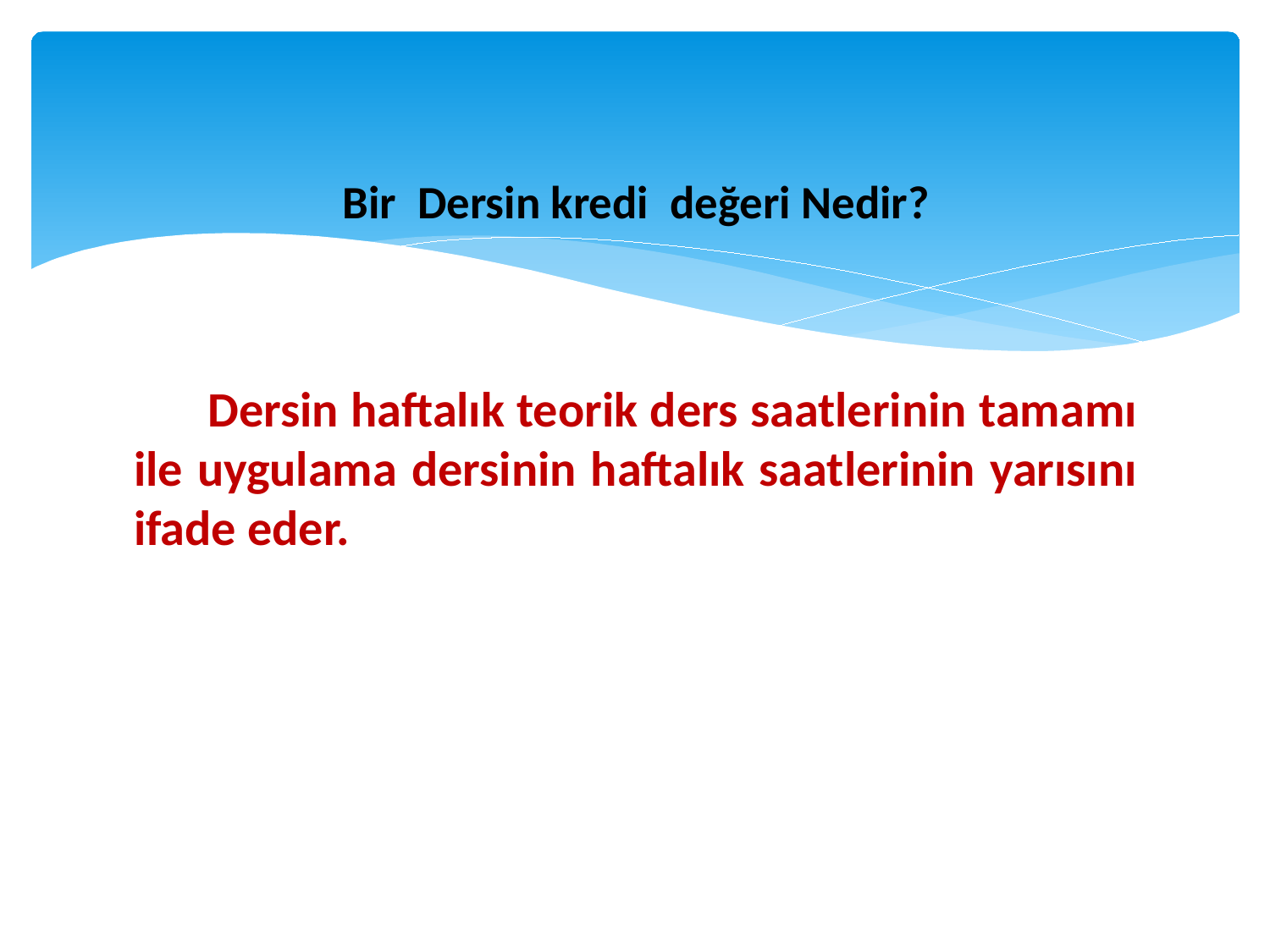

# Bir  Dersin kredi  değeri Nedir?
      Dersin haftalık teorik ders saatlerinin tamamı ile uygulama dersinin haftalık saatlerinin yarısını ifade eder.